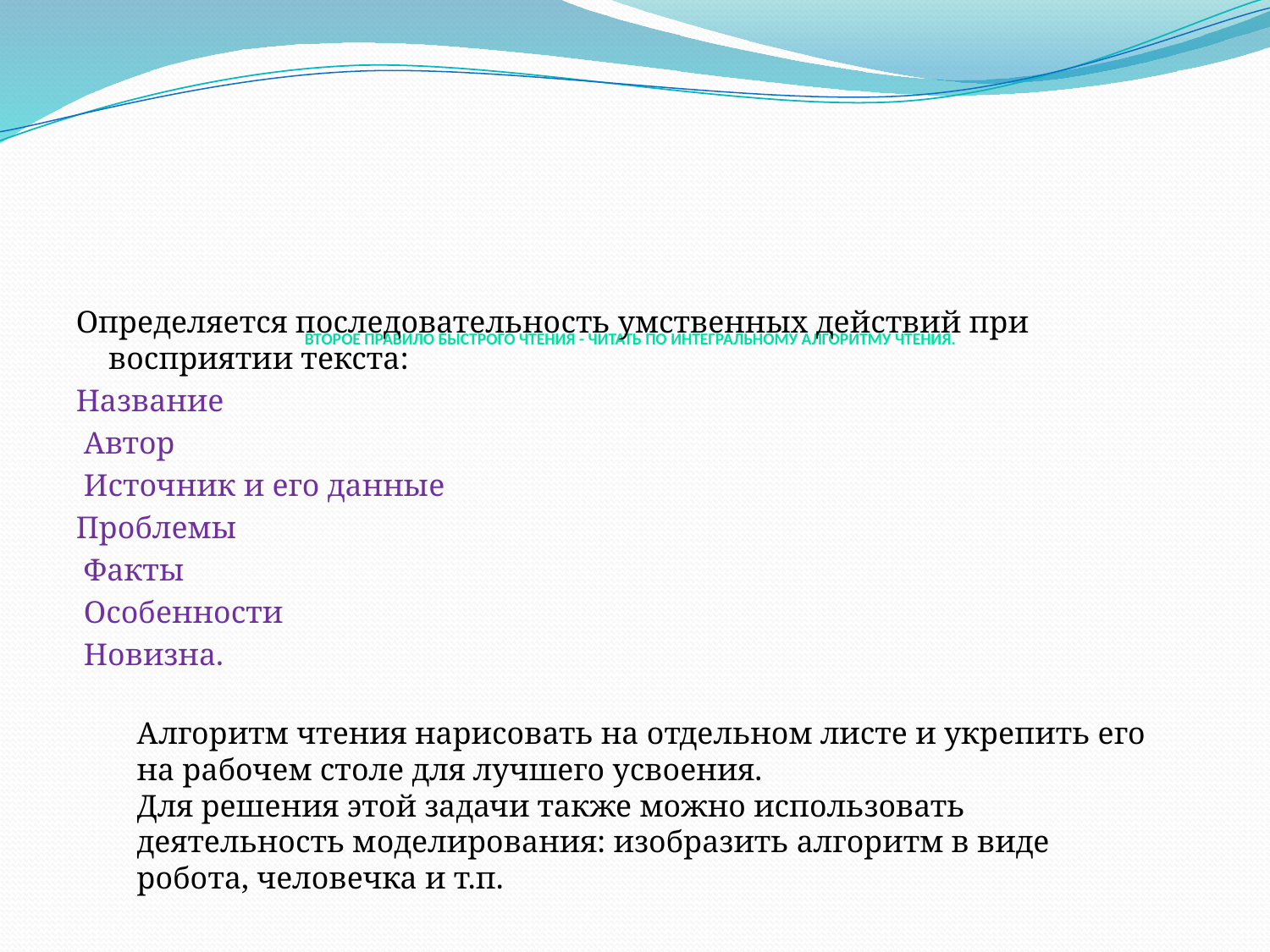

# Второе правило быстрого чтения - читать по интегральному алгоритму чтения.
Определяется последовательность умственных действий при восприятии текста:
Название
 Автор
 Источник и его данные
Проблемы
 Факты
 Особенности
 Новизна.
Алгоритм чтения нарисовать на отдельном листе и укрепить его на рабочем столе для лучшего усвоения.
Для решения этой задачи также можно использовать деятельность моделирования: изобразить алгоритм в виде робота, человечка и т.п.